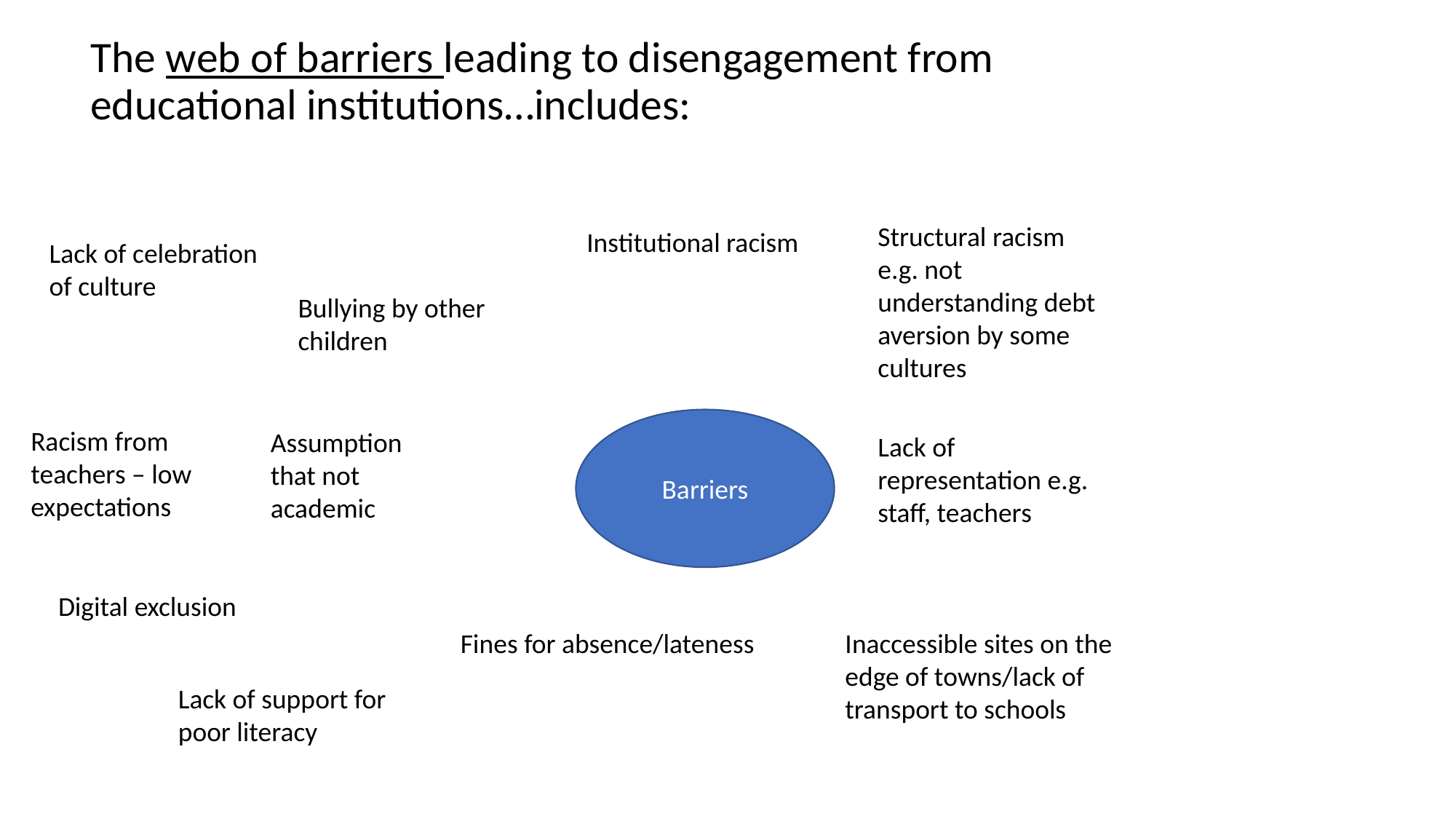

# The web of barriers leading to disengagement from educational institutions…includes:
Structural racism e.g. not understanding debt aversion by some cultures
Institutional racism
Lack of celebration of culture
Bullying by other children
Barriers
Racism from teachers – low expectations
Assumption that not academic
Lack of representation e.g. staff, teachers
Digital exclusion
Fines for absence/lateness
Inaccessible sites on the edge of towns/lack of transport to schools
Lack of support for poor literacy